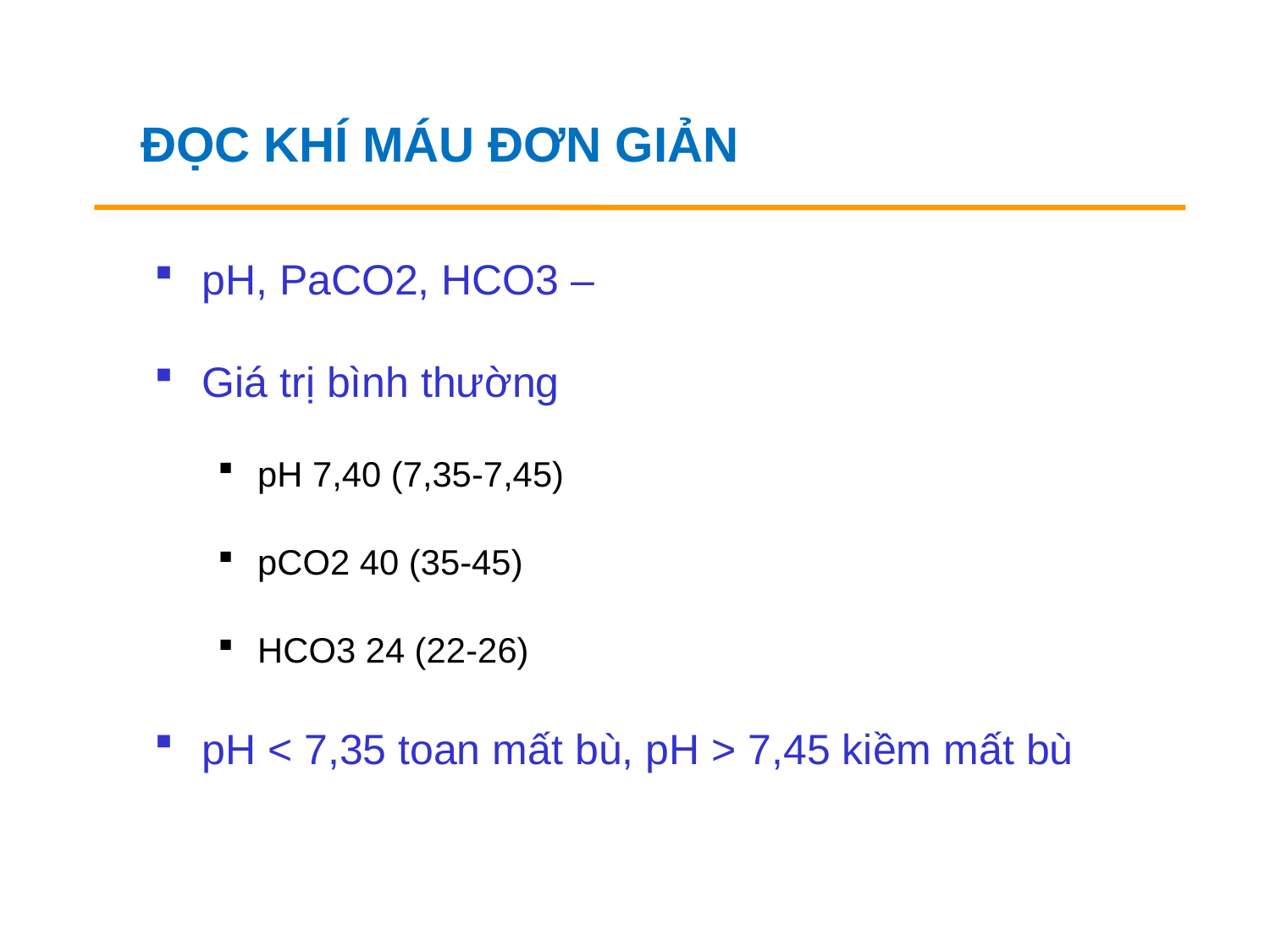

ĐỌC KHÍ MÁU ĐƠN GIẢN
pH, PaCO2, HCO3 –
Giá trị bình thường
pH 7,40 (7,35-7,45)
pCO2 40 (35-45)
HCO3 24 (22-26)
pH < 7,35 toan mất bù, pH > 7,45 kiềm mất bù